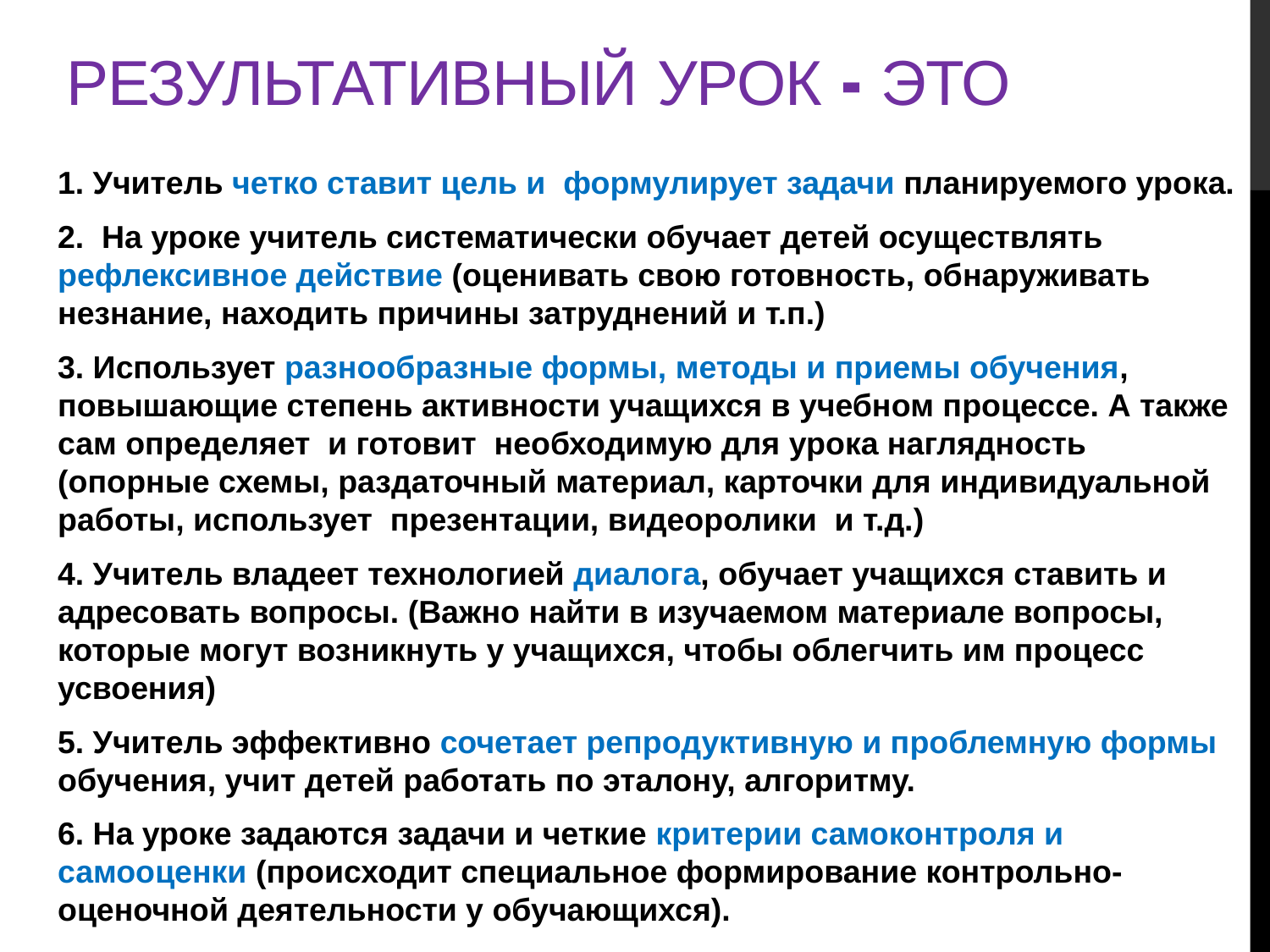

# Результативный урок - это
1. Учитель четко ставит цель и  формулирует задачи планируемого урока.
2.  На уроке учитель систематически обучает детей осуществлять рефлексивное действие (оценивать свою готовность, обнаруживать незнание, находить причины затруднений и т.п.)
3. Использует разнообразные формы, методы и приемы обучения, повышающие степень активности учащихся в учебном процессе. А также сам определяет  и готовит  необходимую для урока наглядность (опорные схемы, раздаточный материал, карточки для индивидуальной работы, использует  презентации, видеоролики  и т.д.)
4. Учитель владеет технологией диалога, обучает учащихся ставить и адресовать вопросы. (Важно найти в изучаемом материале вопросы, которые могут возникнуть у учащихся, чтобы облегчить им процесс усвоения)
5. Учитель эффективно сочетает репродуктивную и проблемную формы обучения, учит детей работать по эталону, алгоритму.
6. На уроке задаются задачи и четкие критерии самоконтроля и самооценки (происходит специальное формирование контрольно-оценочной деятельности у обучающихся).